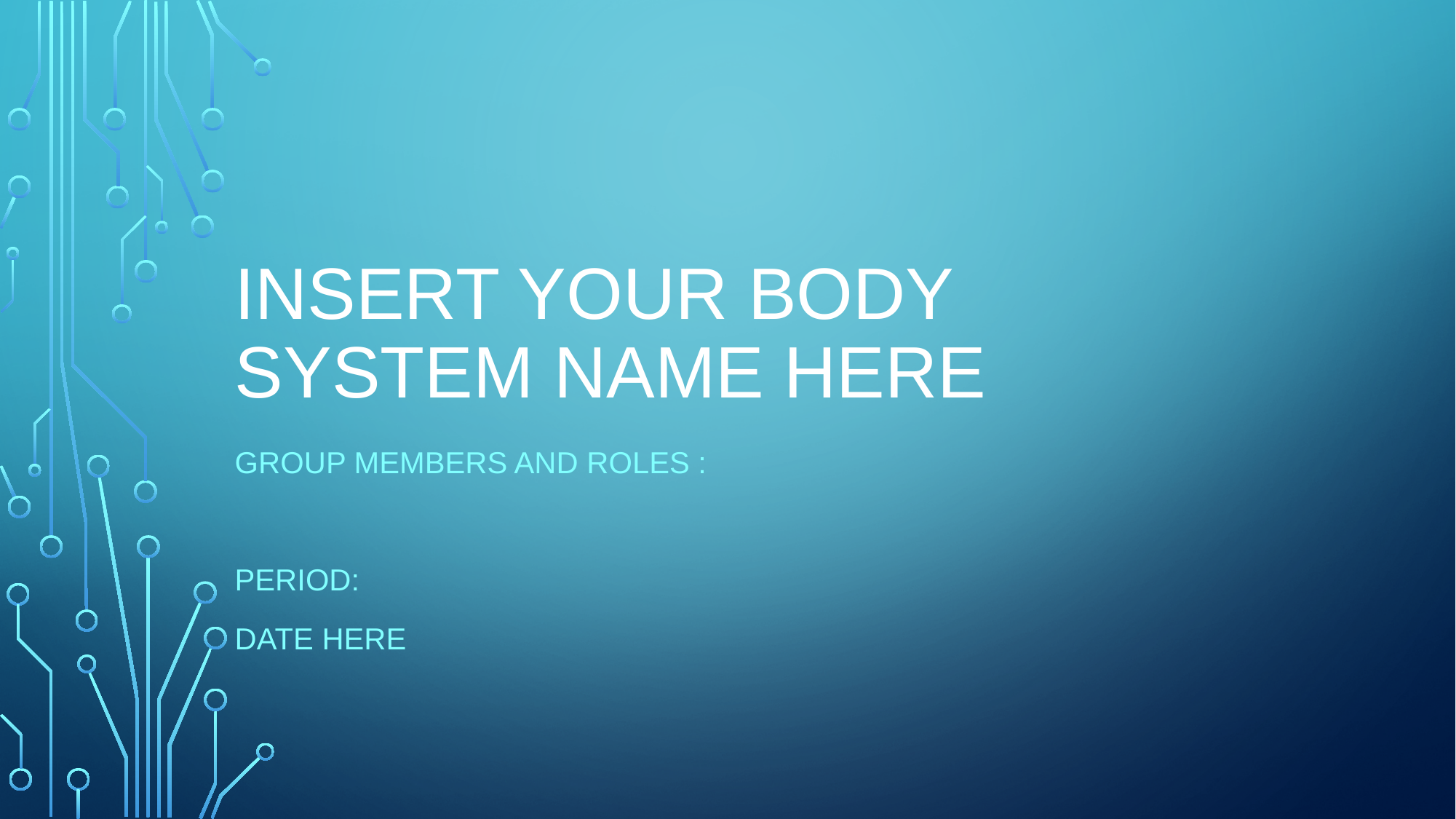

# INSERT YOUR BODY SYSTEM NAME HERE
Group Members and roles :

Period:
Date Here